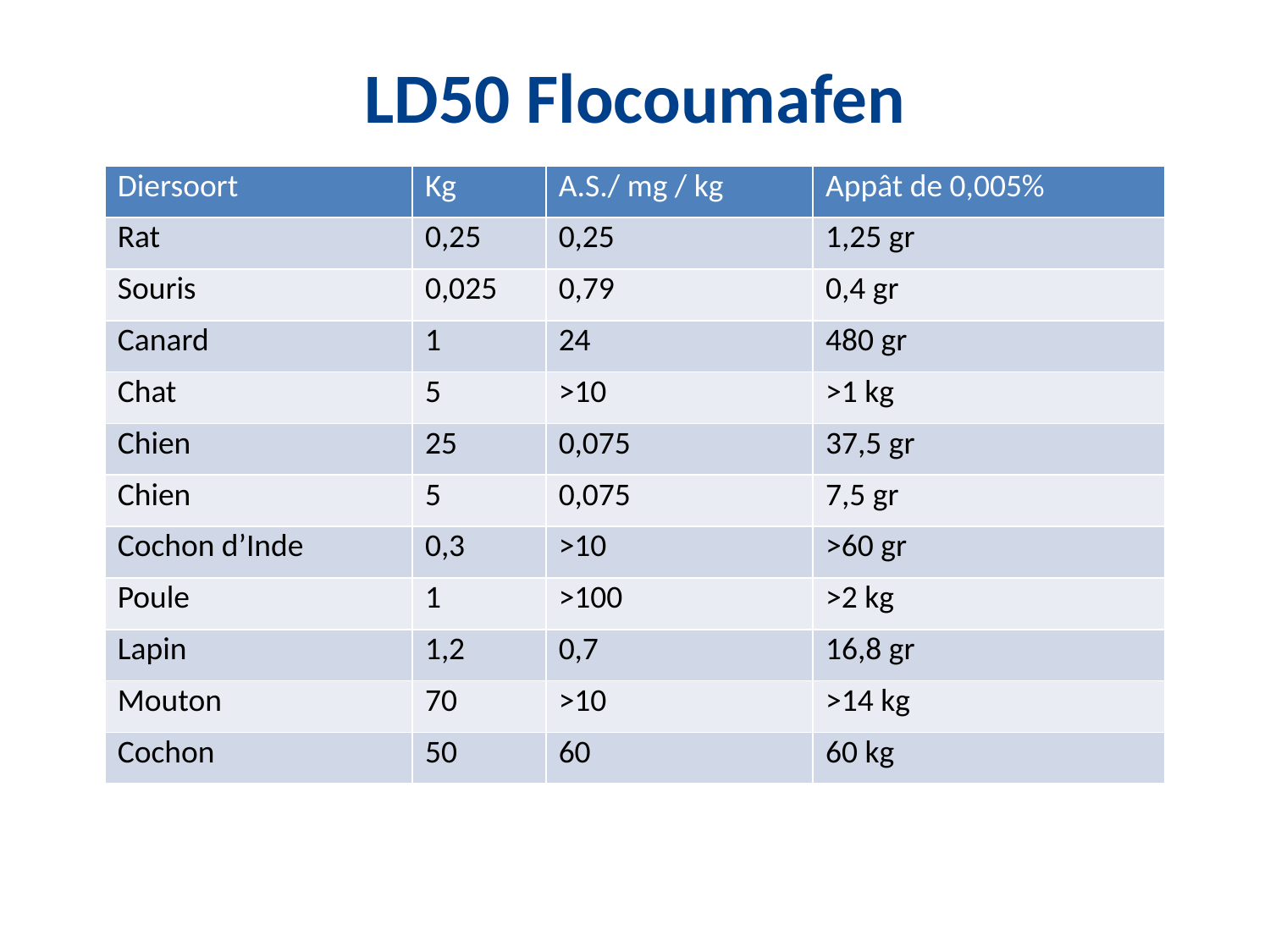

LD50 Flocoumafen
| Diersoort | Kg | A.S./ mg / kg | Appât de 0,005% |
| --- | --- | --- | --- |
| Rat | 0,25 | 0,25 | 1,25 gr |
| Souris | 0,025 | 0,79 | 0,4 gr |
| Canard | 1 | 24 | 480 gr |
| Chat | 5 | >10 | >1 kg |
| Chien | 25 | 0,075 | 37,5 gr |
| Chien | 5 | 0,075 | 7,5 gr |
| Cochon d’Inde | 0,3 | >10 | >60 gr |
| Poule | 1 | >100 | >2 kg |
| Lapin | 1,2 | 0,7 | 16,8 gr |
| Mouton | 70 | >10 | >14 kg |
| Cochon | 50 | 60 | 60 kg |